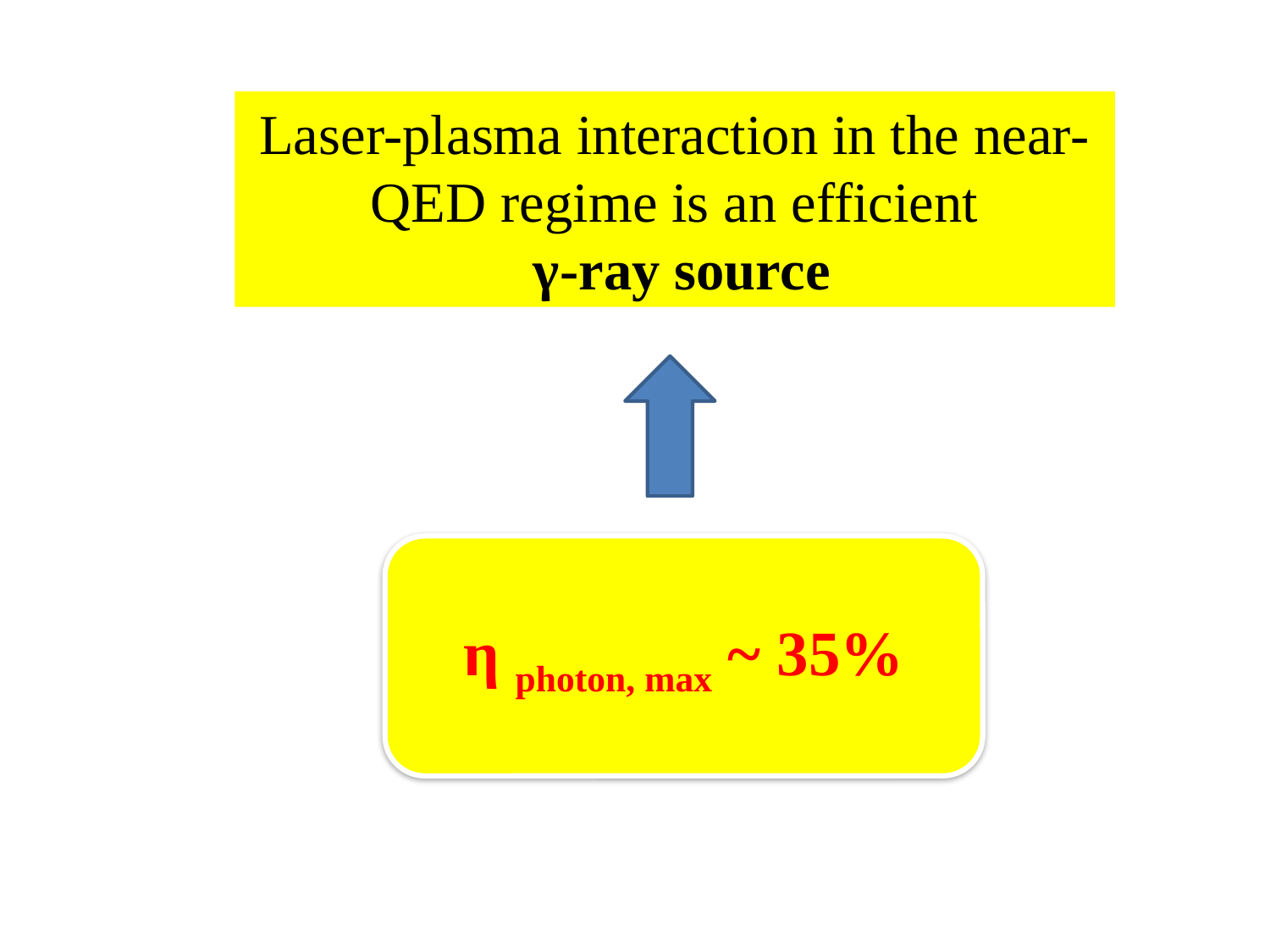

Laser-plasma interaction in the near-QED regime is an efficient
 γ-ray source

η photon, max ~ 35%